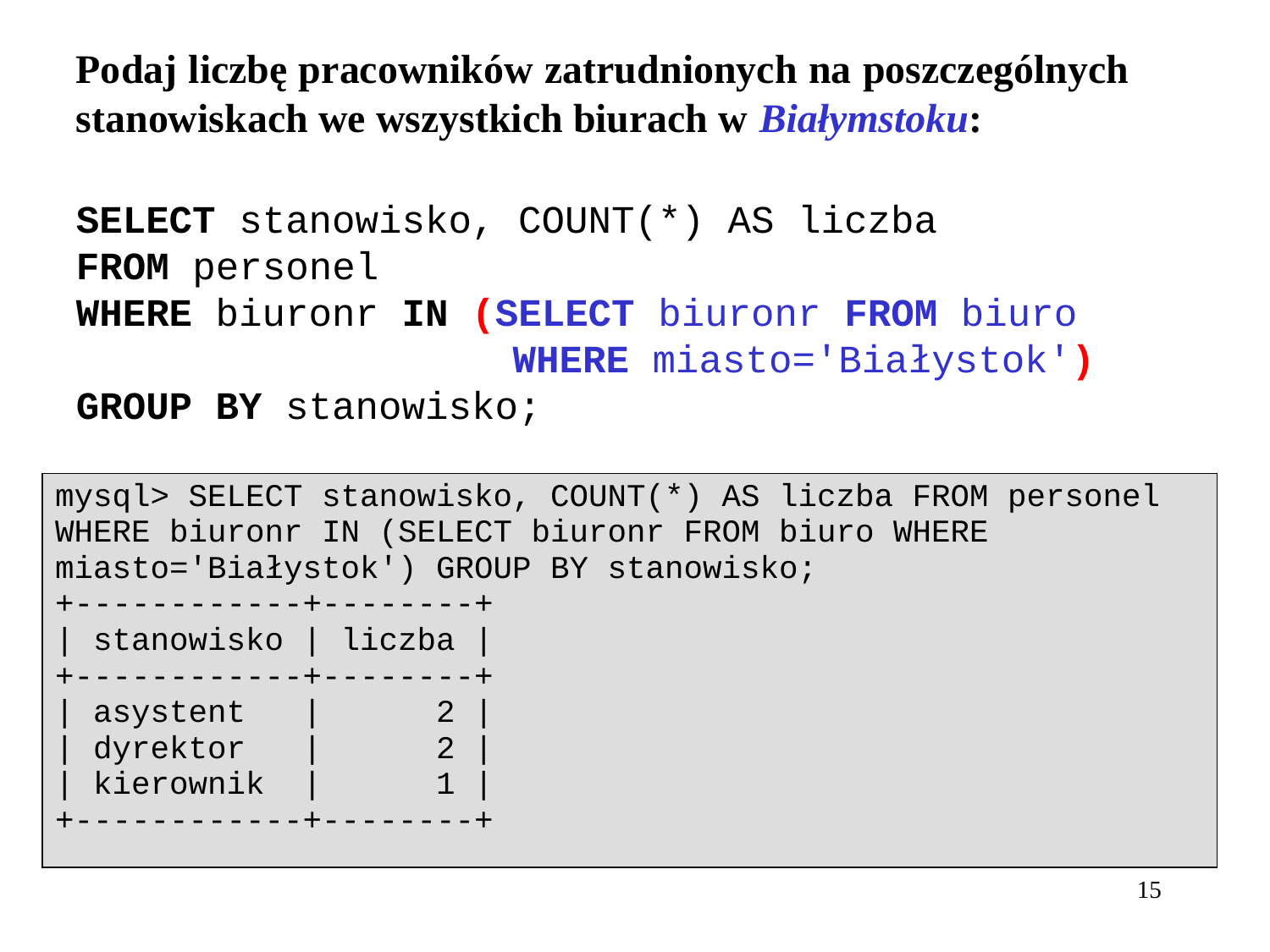

Podaj liczbę pracowników zatrudnionych na poszczególnych stanowiskach we wszystkich biurach w Białymstoku:
SELECT stanowisko, COUNT(*) AS liczba
FROM personel
WHERE biuronr IN (SELECT biuronr FROM biuro WHERE miasto='Białystok')
GROUP BY stanowisko;
| mysql> SELECT stanowisko, COUNT(\*) AS liczba FROM personel WHERE biuronr IN (SELECT biuronr FROM biuro WHERE miasto='Białystok') GROUP BY stanowisko; +------------+--------+ | stanowisko | liczba | +------------+--------+ | asystent | 2 | | dyrektor | 2 | | kierownik | 1 | +------------+--------+ |
| --- |
15